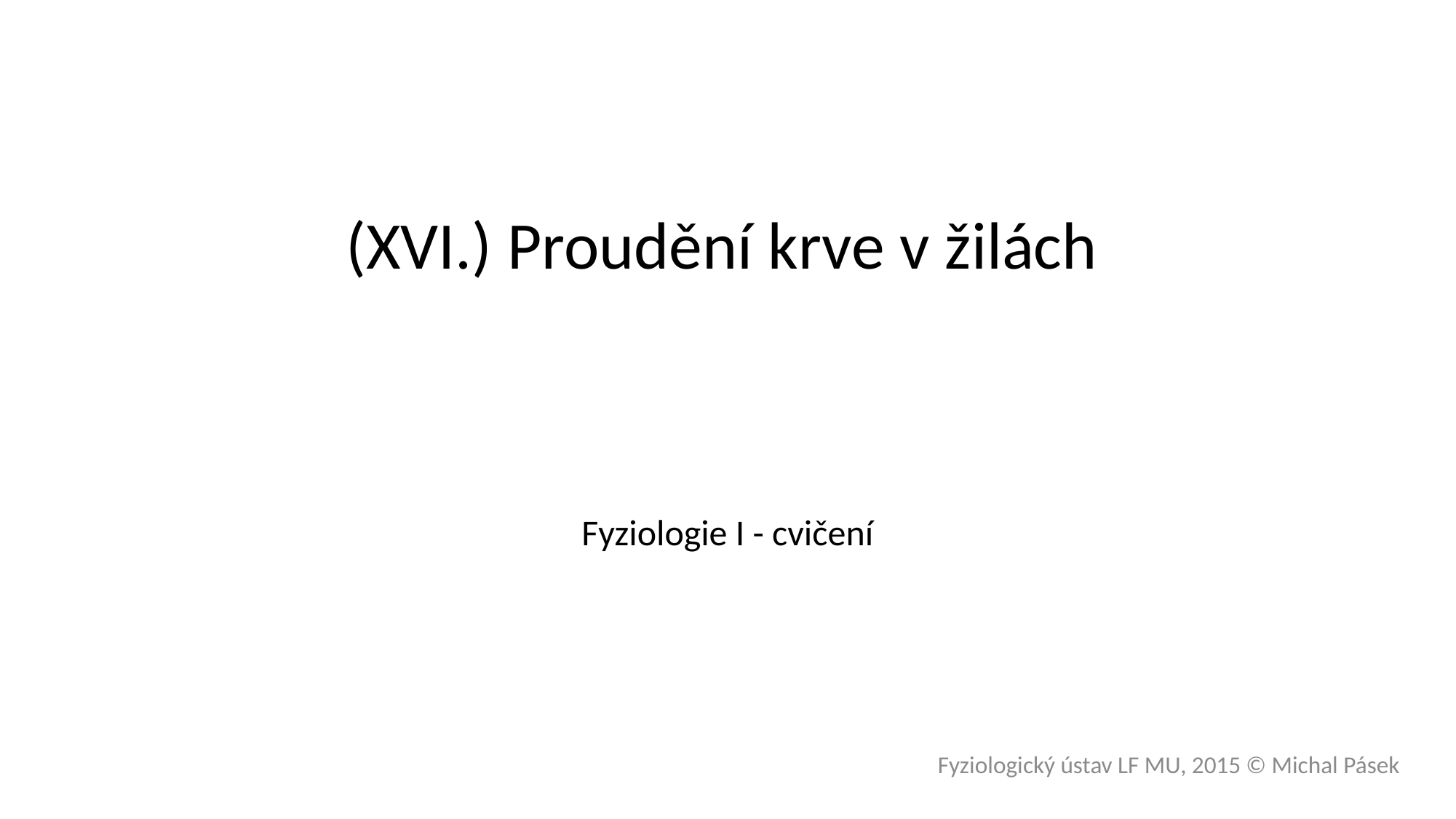

(XVI.) Proudění krve v žilách
Fyziologie I - cvičení
Fyziologický ústav LF MU, 2015 © Michal Pásek